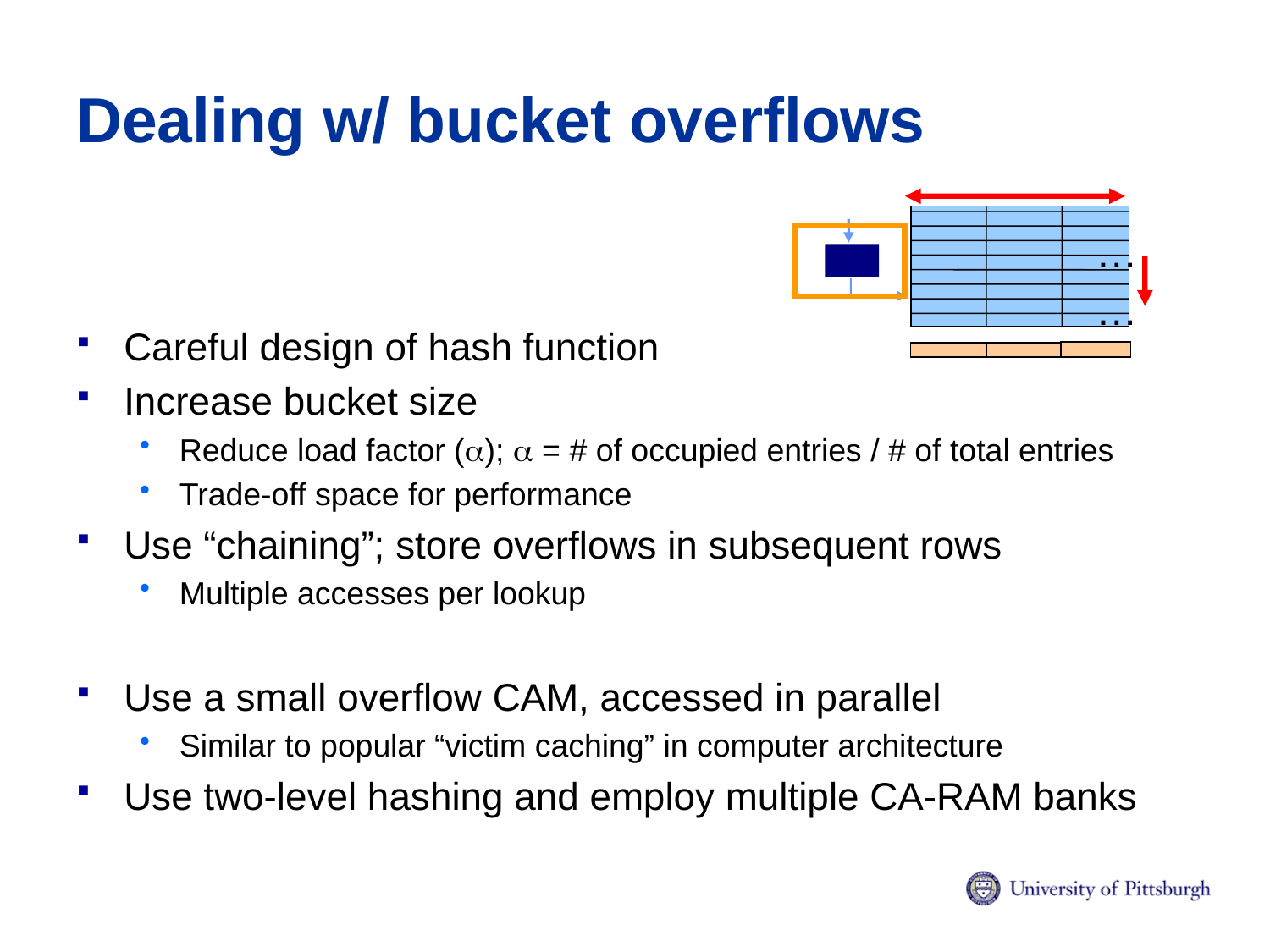

# Dealing w/ bucket overflows

…

…

Careful design of hash function
Increase bucket size
Reduce load factor (α); α = # of occupied entries / # of total entries
Trade-off space for performance
Use “chaining”; store overflows in subsequent rows
Multiple accesses per lookup

Use a small overflow CAM, accessed in parallel
Similar to popular “victim caching” in computer architecture
Use two-level hashing and employ multiple CA-RAM banks